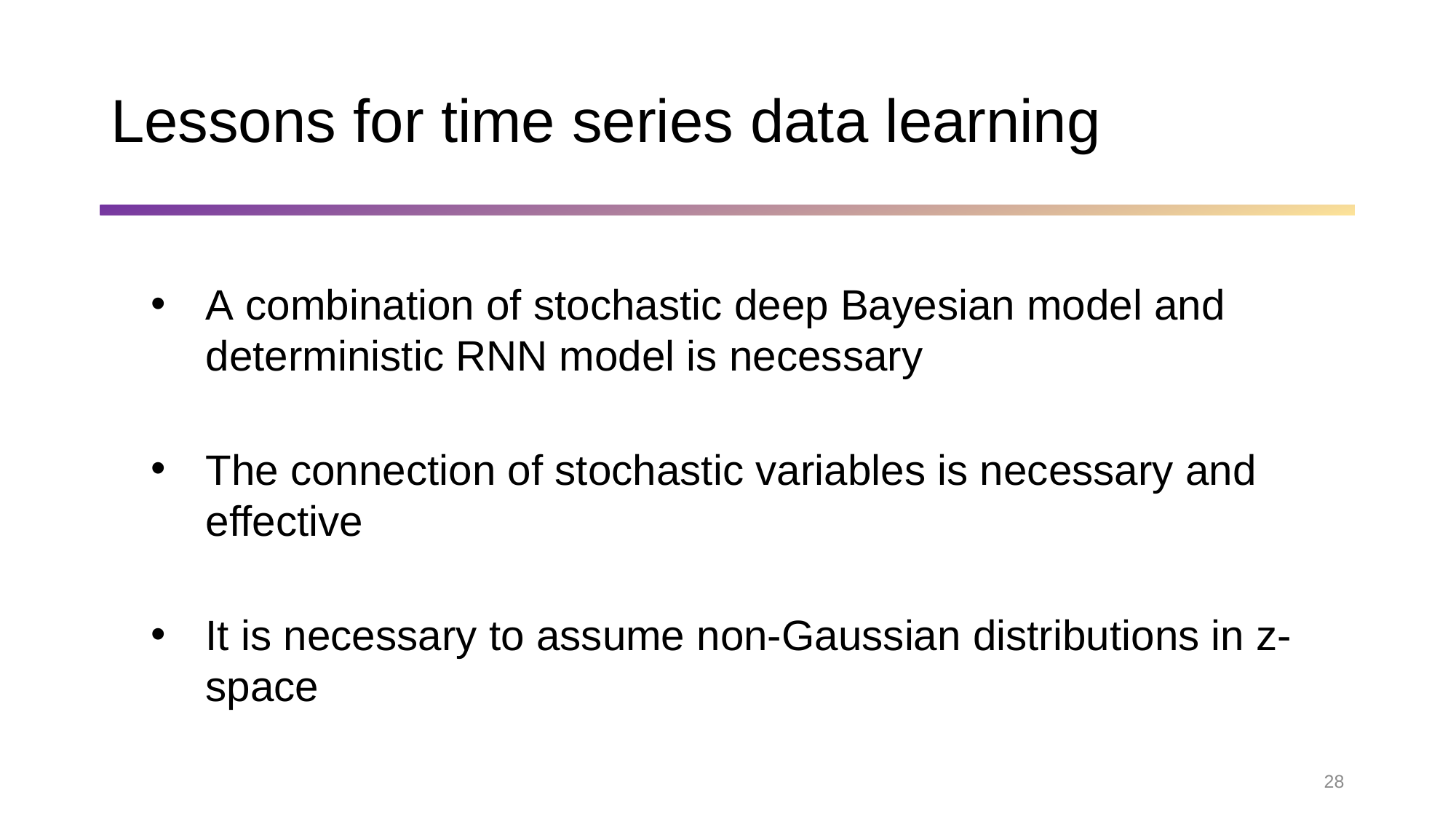

Lessons for time series data learning

A combination of stochastic deep Bayesian model and deterministic RNN model is necessary
The connection of stochastic variables is necessary and effective
It is necessary to assume non-Gaussian distributions in z-space
28